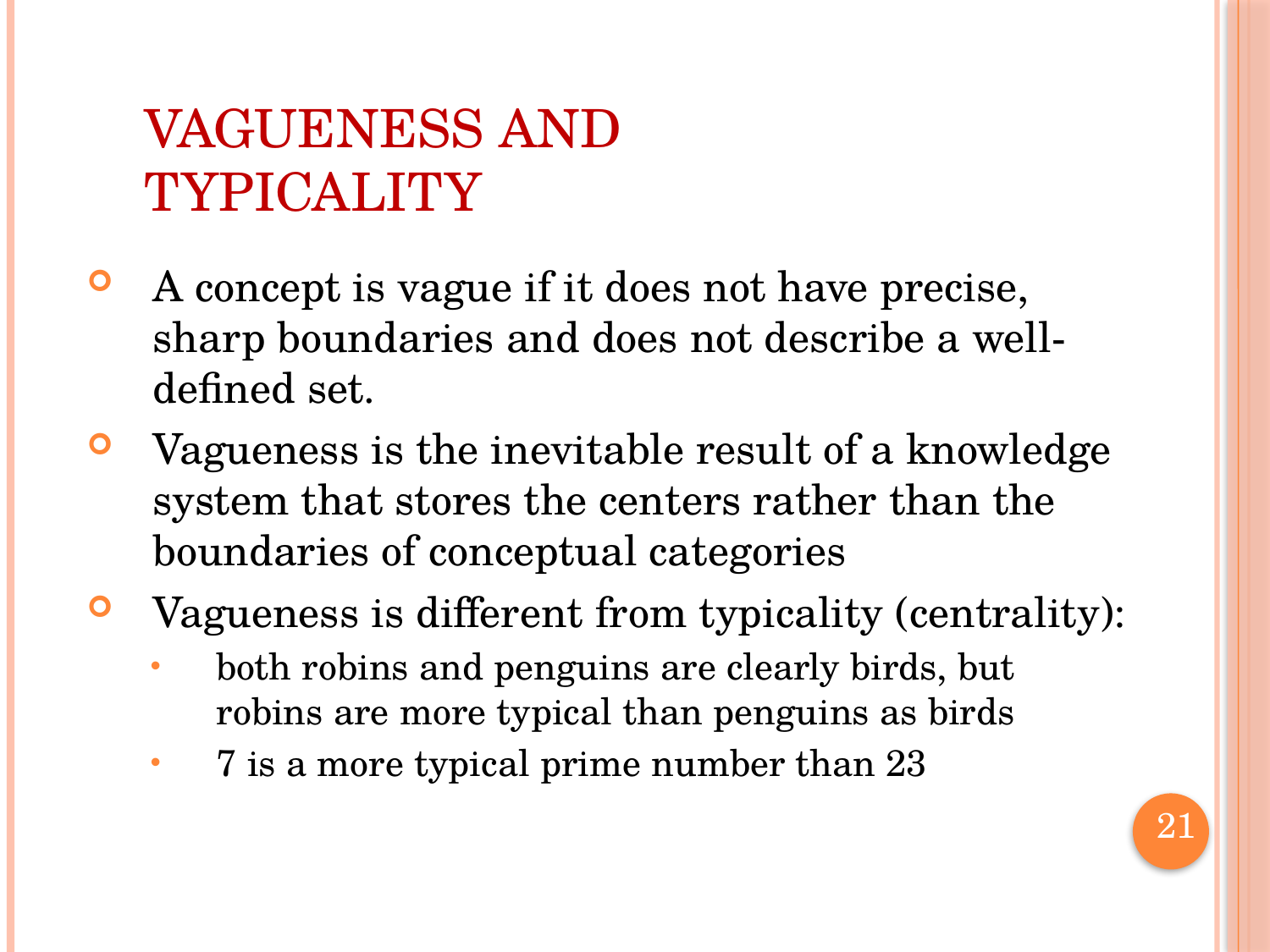

Vagueness and typicality
A concept is vague if it does not have precise, sharp boundaries and does not describe a well-defined set.
Vagueness is the inevitable result of a knowledge system that stores the centers rather than the boundaries of conceptual categories
Vagueness is different from typicality (centrality):
both robins and penguins are clearly birds, but robins are more typical than penguins as birds
7 is a more typical prime number than 23
21